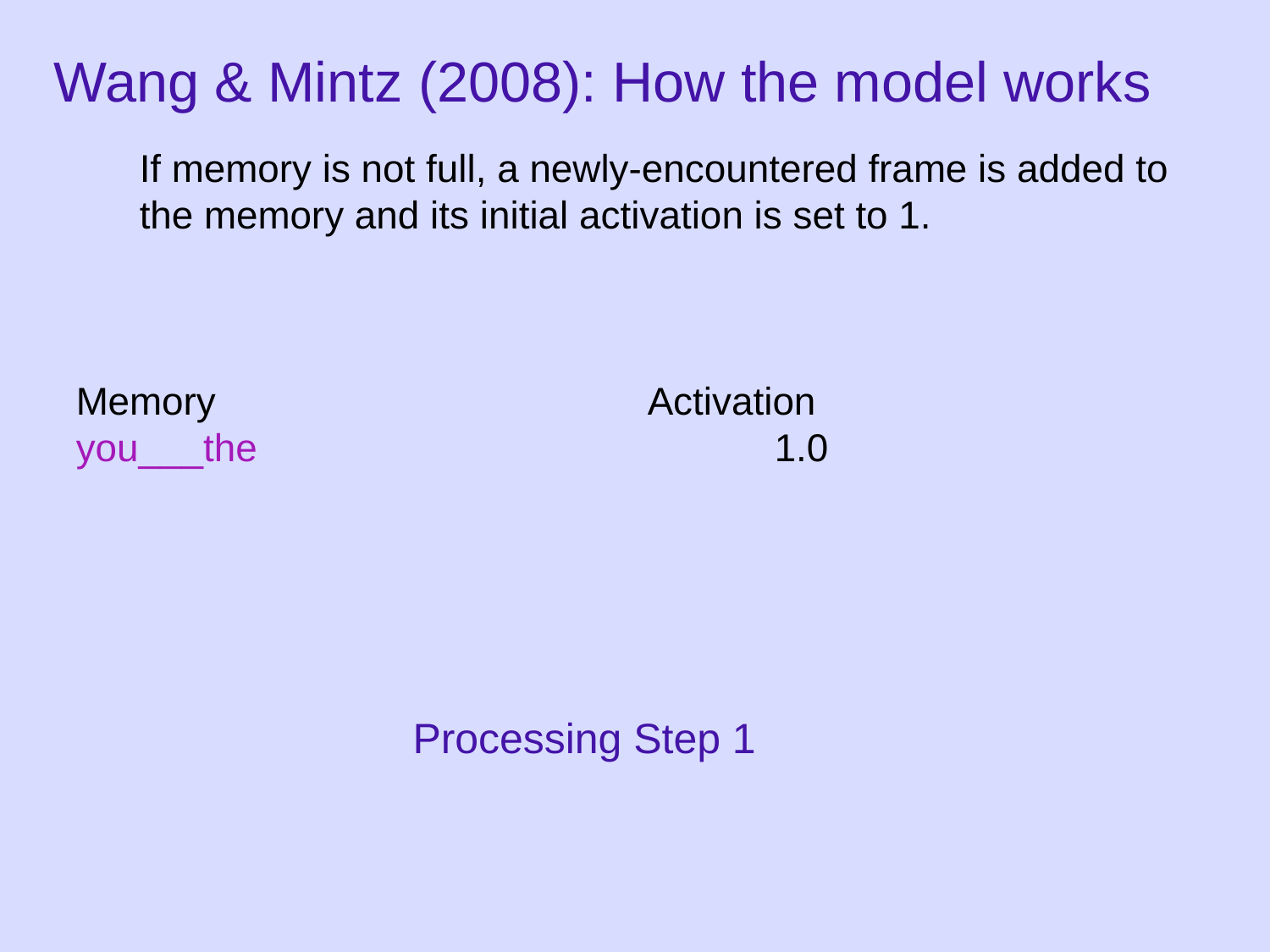

Wang & Mintz (2008): How the model works
	If memory is not full, a newly-encountered frame is added to the memory and its initial activation is set to 1.
Memory				Activation
you___the 				1.0

Processing Step 1